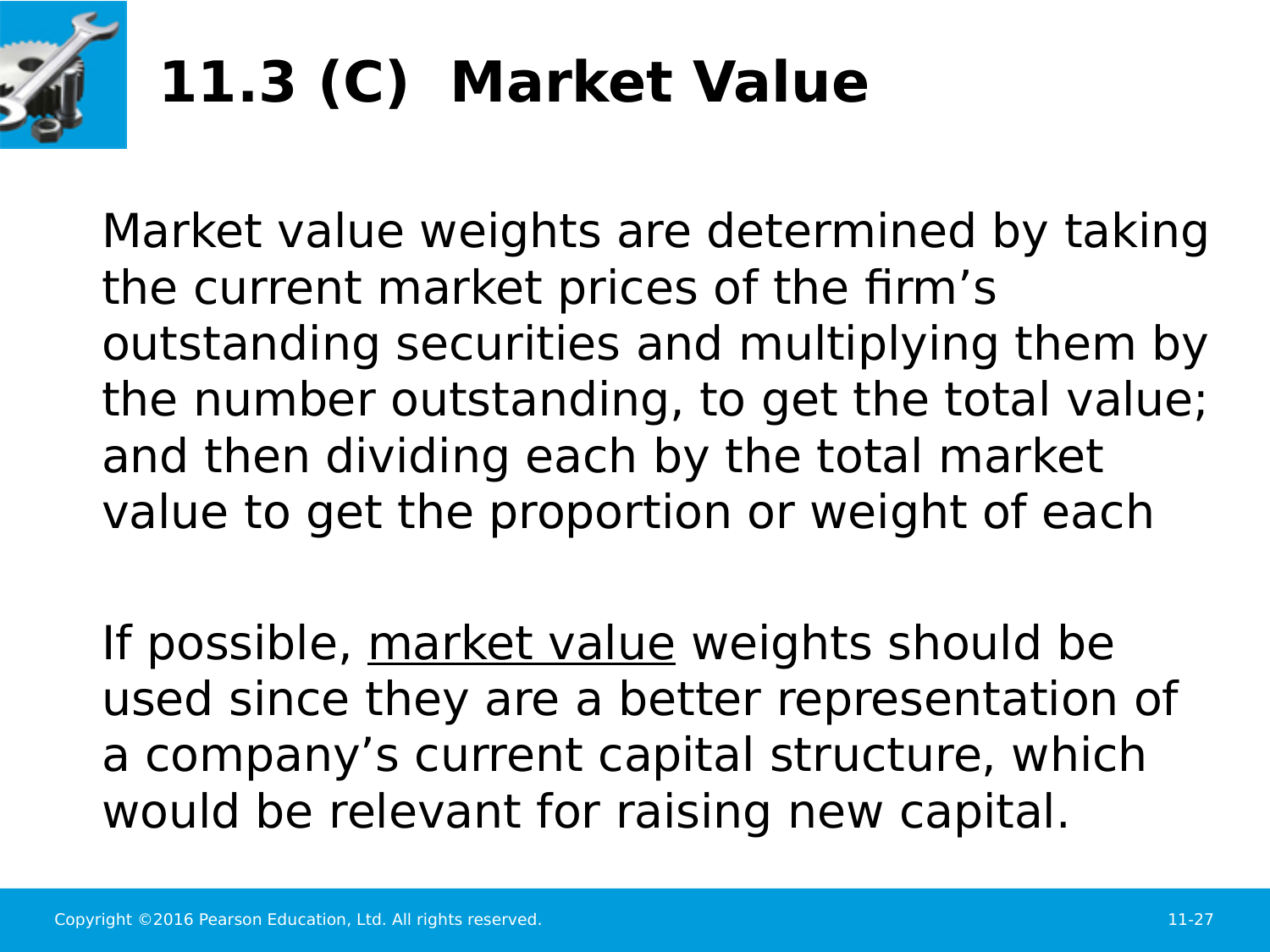

# 11.3 (C)  Market Value
	Market value weights are determined by taking the current market prices of the firm’s outstanding securities and multiplying them by the number outstanding, to get the total value; and then dividing each by the total market value to get the proportion or weight of each

	If possible, market value weights should be used since they are a better representation of a company’s current capital structure, which would be relevant for raising new capital.